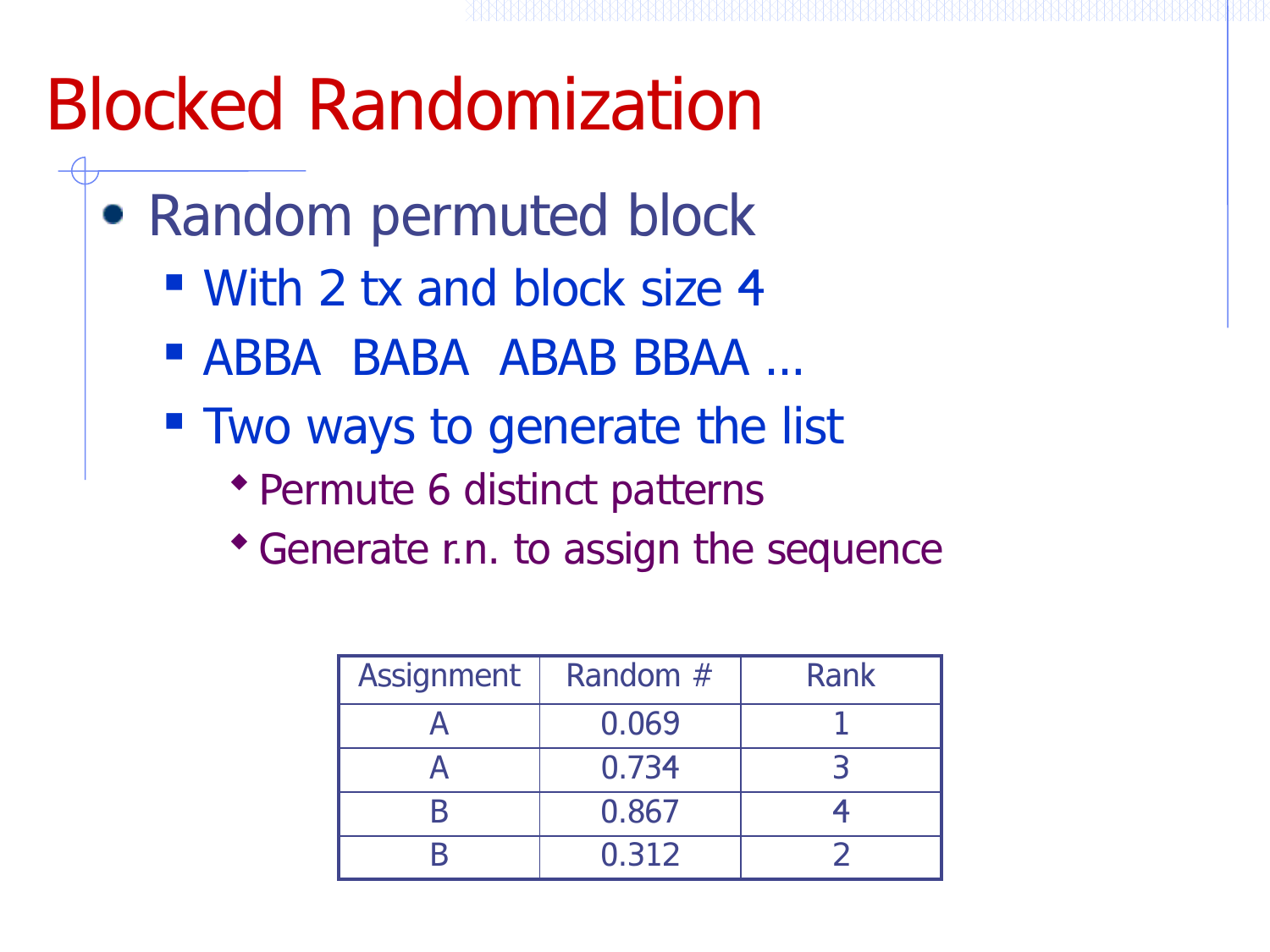

# Blocked Randomization
Random permuted block
With 2 tx and block size 4
ABBA  BABA  ABAB BBAA …
Two ways to generate the list
Permute 6 distinct patterns
Generate r.n. to assign the sequence

| Assignment | Random # | Rank |
| --- | --- | --- |
| A | 0.069 | 1 |
| A | 0.734 | 3 |
| B | 0.867 | 4 |
| B | 0.312 | 2 |